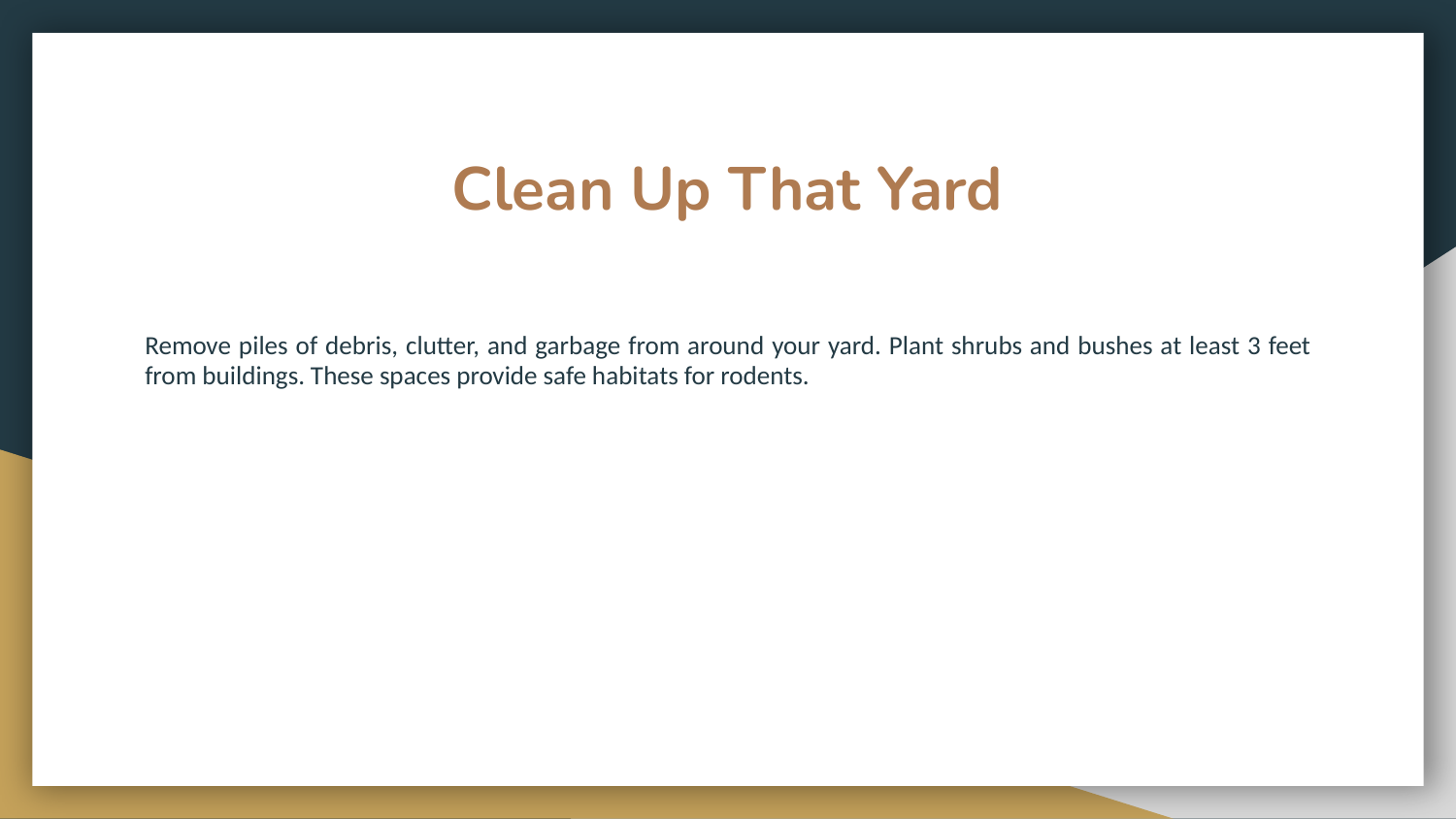

# Clean Up That Yard

Remove piles of debris, clutter, and garbage from around your yard. Plant shrubs and bushes at least 3 feet from buildings. These spaces provide safe habitats for rodents.